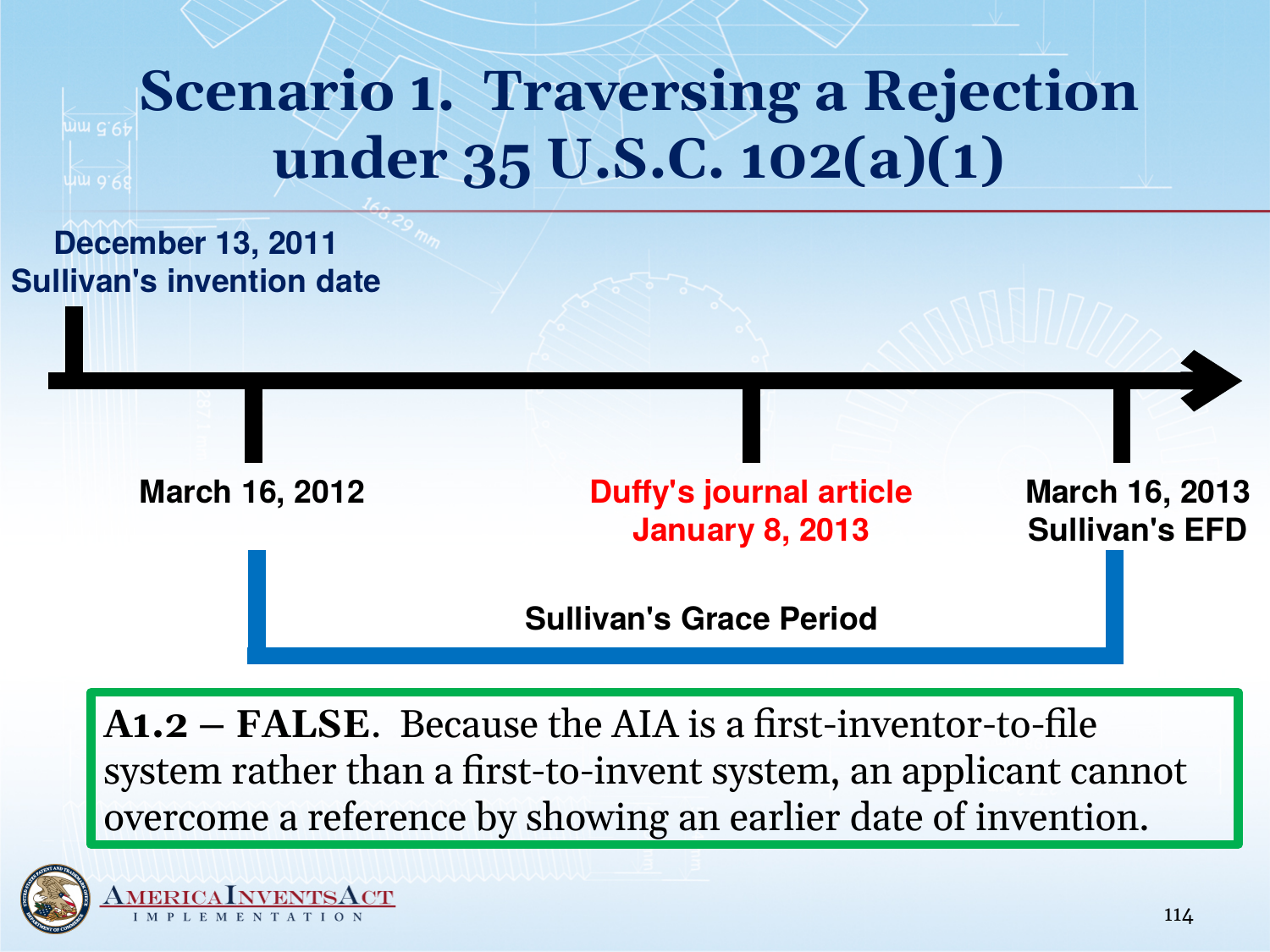

# Scenario 1.  Traversing a Rejection under 35 U.S.C. 102(a)(1)
December 13, 2011
Sullivan's invention date
March 16, 2012
Duffy's journal article January 8, 2013
March 16, 2013
Sullivan's EFD
Sullivan's Grace Period
A1.2 – FALSE.  Because the AIA is a first-inventor-to-file system rather than a first-to-invent system, an applicant cannot overcome a reference by showing an earlier date of invention.
114